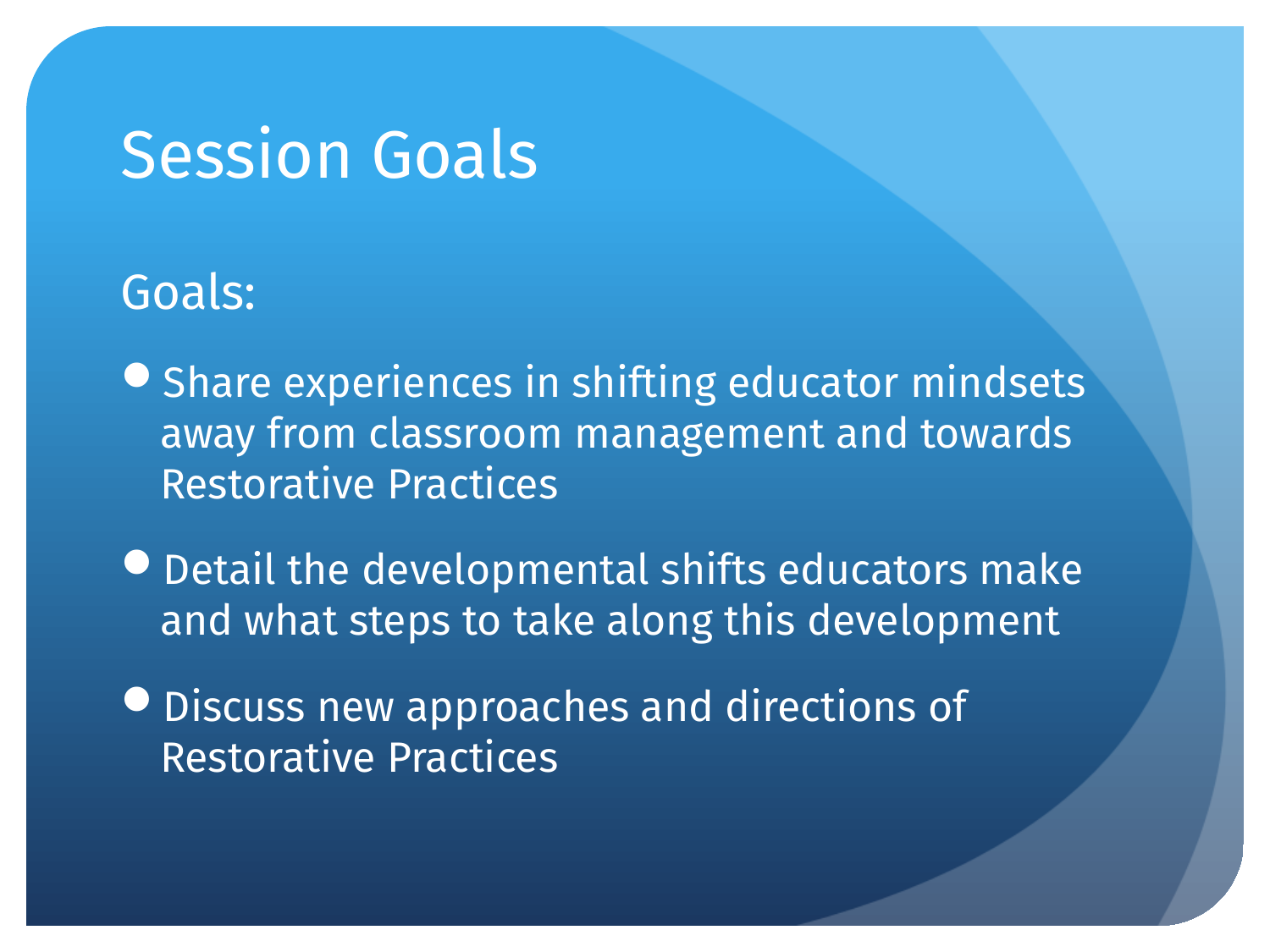

# Session Goals
Goals:
Share experiences in shifting educator mindsets away from classroom management and towards Restorative Practices
Detail the developmental shifts educators make and what steps to take along this development
Discuss new approaches and directions of Restorative Practices